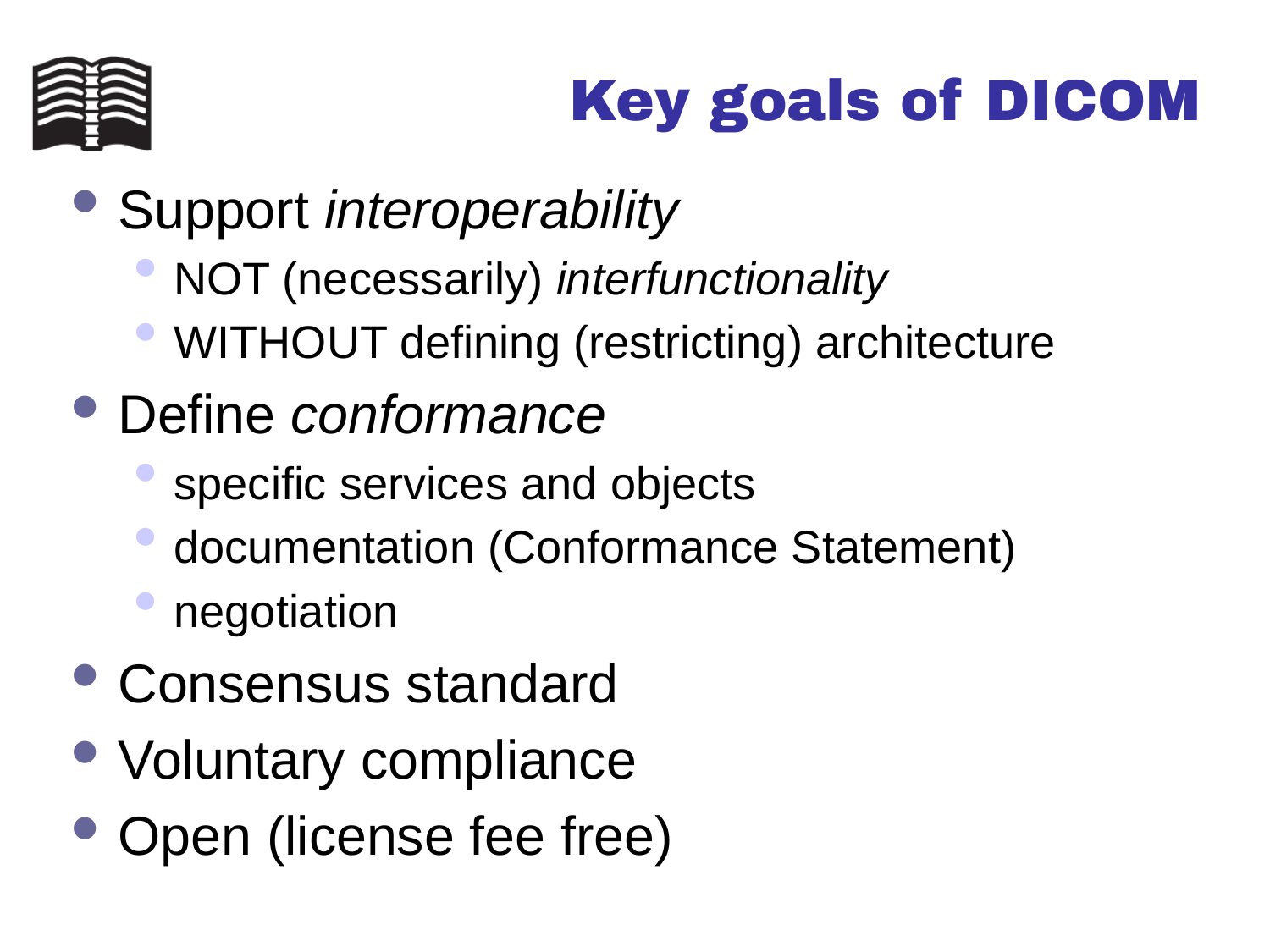

# Key goals of DICOM
Support interoperability
NOT (necessarily) interfunctionality
WITHOUT defining (restricting) architecture
Define conformance
specific services and objects
documentation (Conformance Statement)
negotiation
Consensus standard
Voluntary compliance
Open (license fee free)